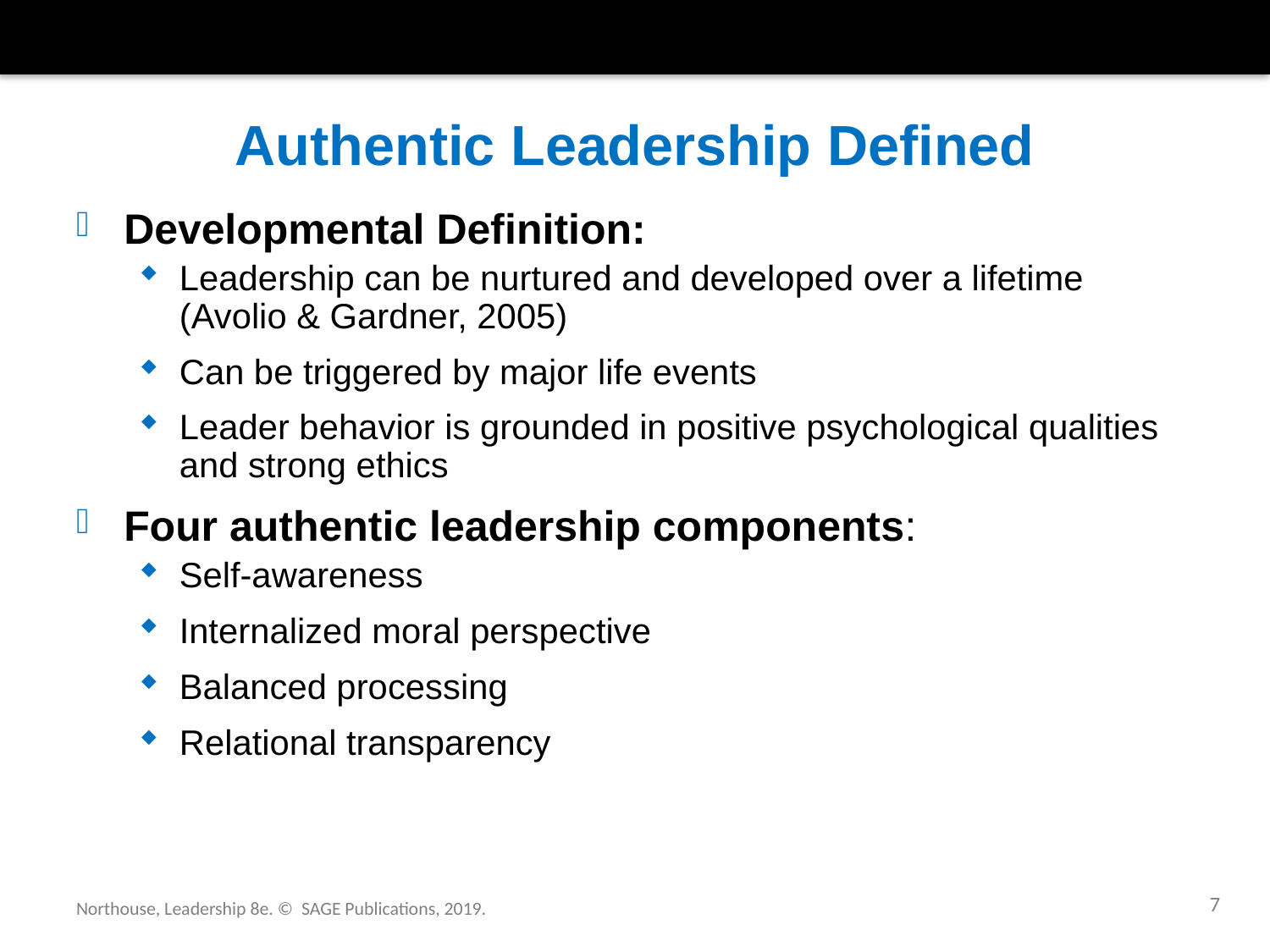

# Authentic Leadership Defined
Developmental Definition:
Leadership can be nurtured and developed over a lifetime (Avolio & Gardner, 2005)
Can be triggered by major life events
Leader behavior is grounded in positive psychological qualities and strong ethics
Four authentic leadership components:
Self-awareness
Internalized moral perspective
Balanced processing
Relational transparency

7
Northouse, Leadership 8e. ©  SAGE Publications, 2019.